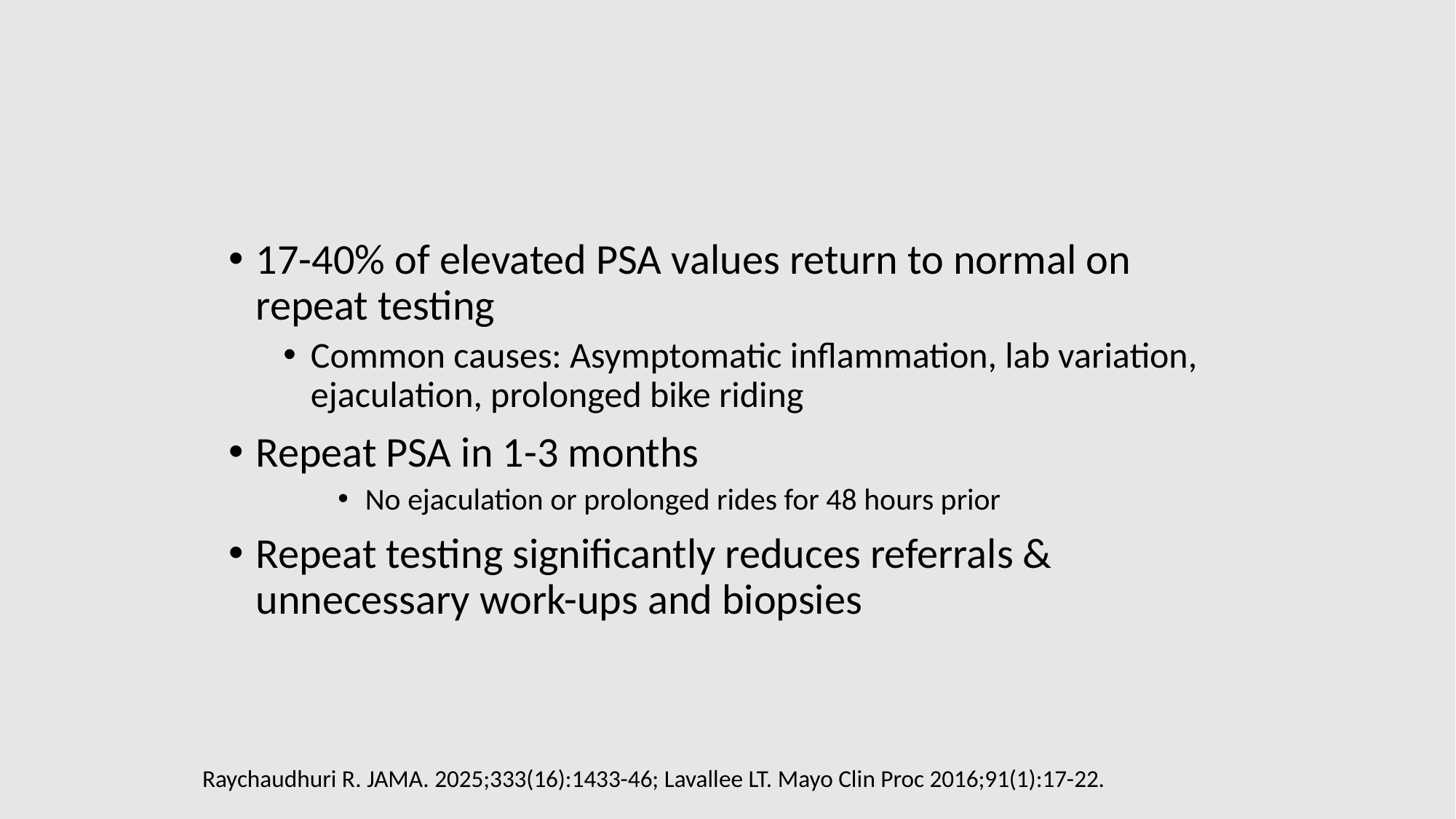

# Step One: REPEAT!

17-40% of elevated PSA values return to normal on repeat testing
Common causes: Asymptomatic inflammation, lab variation, ejaculation, prolonged bike riding
Repeat PSA in 1-3 months
No ejaculation or prolonged rides for 48 hours prior
Repeat testing significantly reduces referrals & unnecessary work-ups and biopsies
Raychaudhuri R. JAMA. 2025;333(16):1433-46; Lavallee LT. Mayo Clin Proc 2016;91(1):17-22.